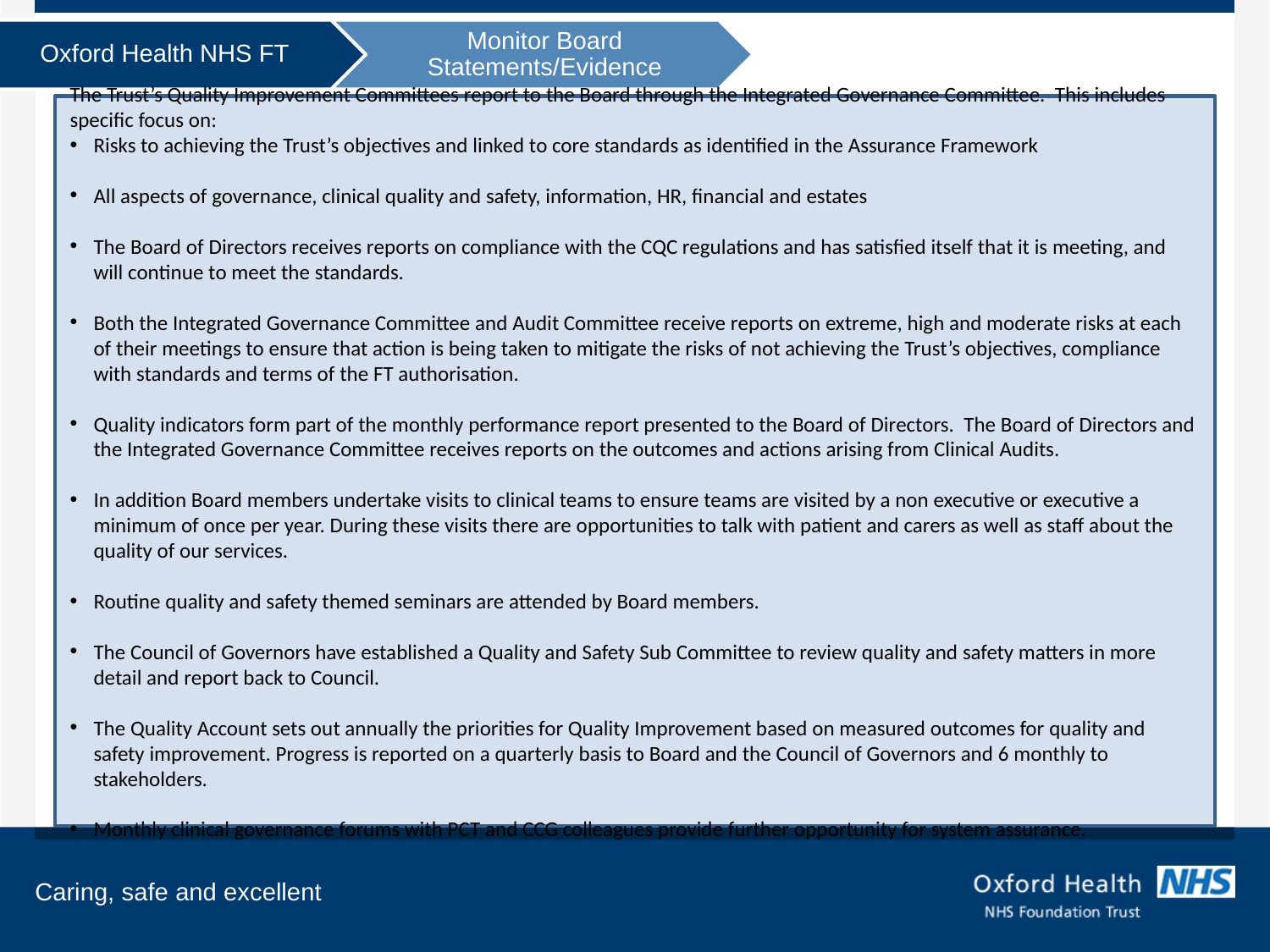

Oxford Health NHS FT
Monitor Board Statements/Evidence

The Trust’s Quality Improvement Committees report to the Board through the Integrated Governance Committee.  This includes specific focus on:
Risks to achieving the Trust’s objectives and linked to core standards as identified in the Assurance Framework

All aspects of governance, clinical quality and safety, information, HR, financial and estates

The Board of Directors receives reports on compliance with the CQC regulations and has satisfied itself that it is meeting, and will continue to meet the standards.

Both the Integrated Governance Committee and Audit Committee receive reports on extreme, high and moderate risks at each of their meetings to ensure that action is being taken to mitigate the risks of not achieving the Trust’s objectives, compliance with standards and terms of the FT authorisation.

Quality indicators form part of the monthly performance report presented to the Board of Directors.  The Board of Directors and the Integrated Governance Committee receives reports on the outcomes and actions arising from Clinical Audits.

In addition Board members undertake visits to clinical teams to ensure teams are visited by a non executive or executive a minimum of once per year. During these visits there are opportunities to talk with patient and carers as well as staff about the quality of our services.

Routine quality and safety themed seminars are attended by Board members.

The Council of Governors have established a Quality and Safety Sub Committee to review quality and safety matters in more detail and report back to Council.

The Quality Account sets out annually the priorities for Quality Improvement based on measured outcomes for quality and safety improvement. Progress is reported on a quarterly basis to Board and the Council of Governors and 6 monthly to stakeholders.

Monthly clinical governance forums with PCT and CCG colleagues provide further opportunity for system assurance.